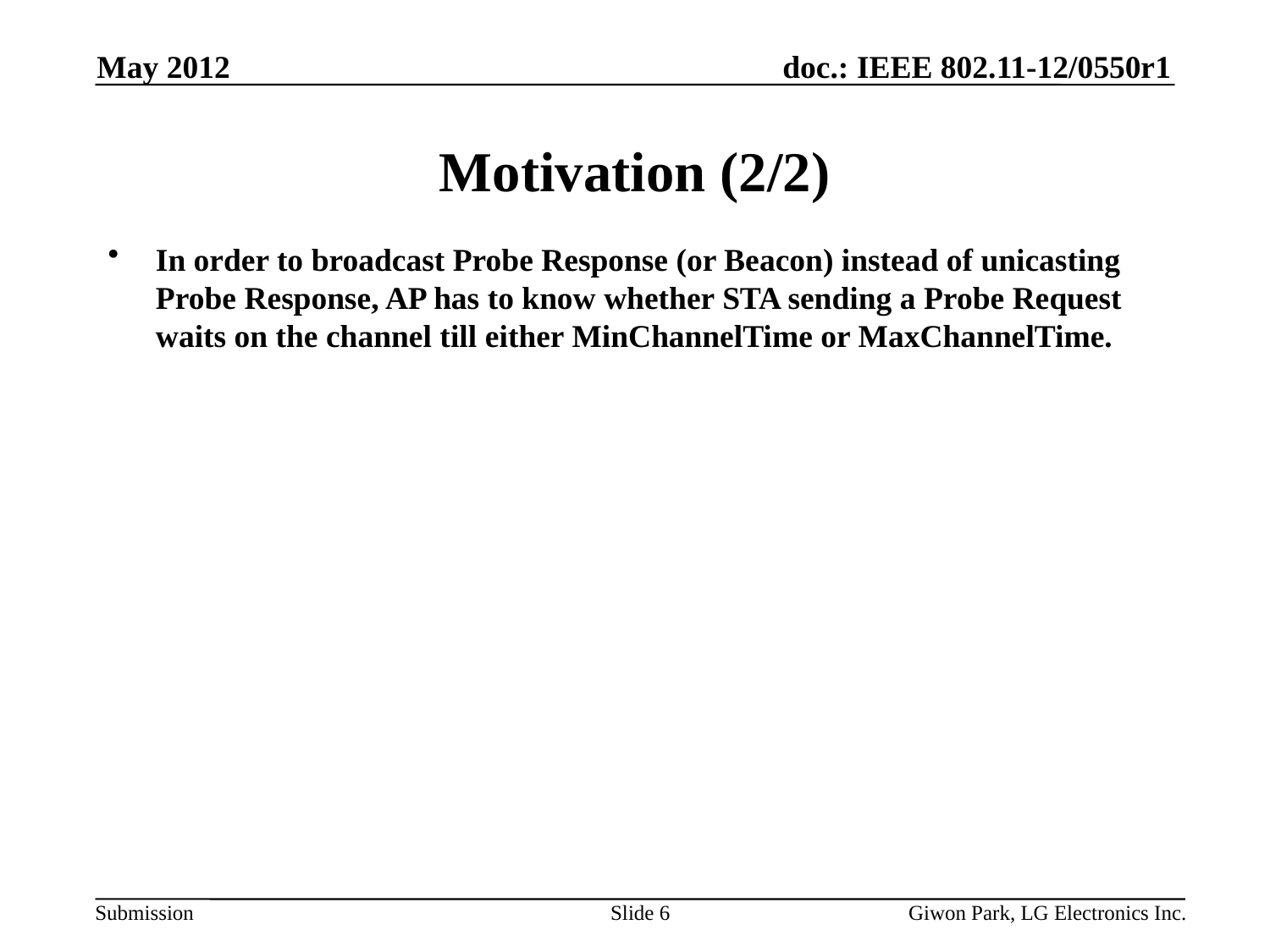

May 2012
# Motivation (2/2)
In order to broadcast Probe Response (or Beacon) instead of unicasting Probe Response, AP has to know whether STA sending a Probe Request waits on the channel till either MinChannelTime or MaxChannelTime.
Slide 6
Giwon Park, LG Electronics Inc.